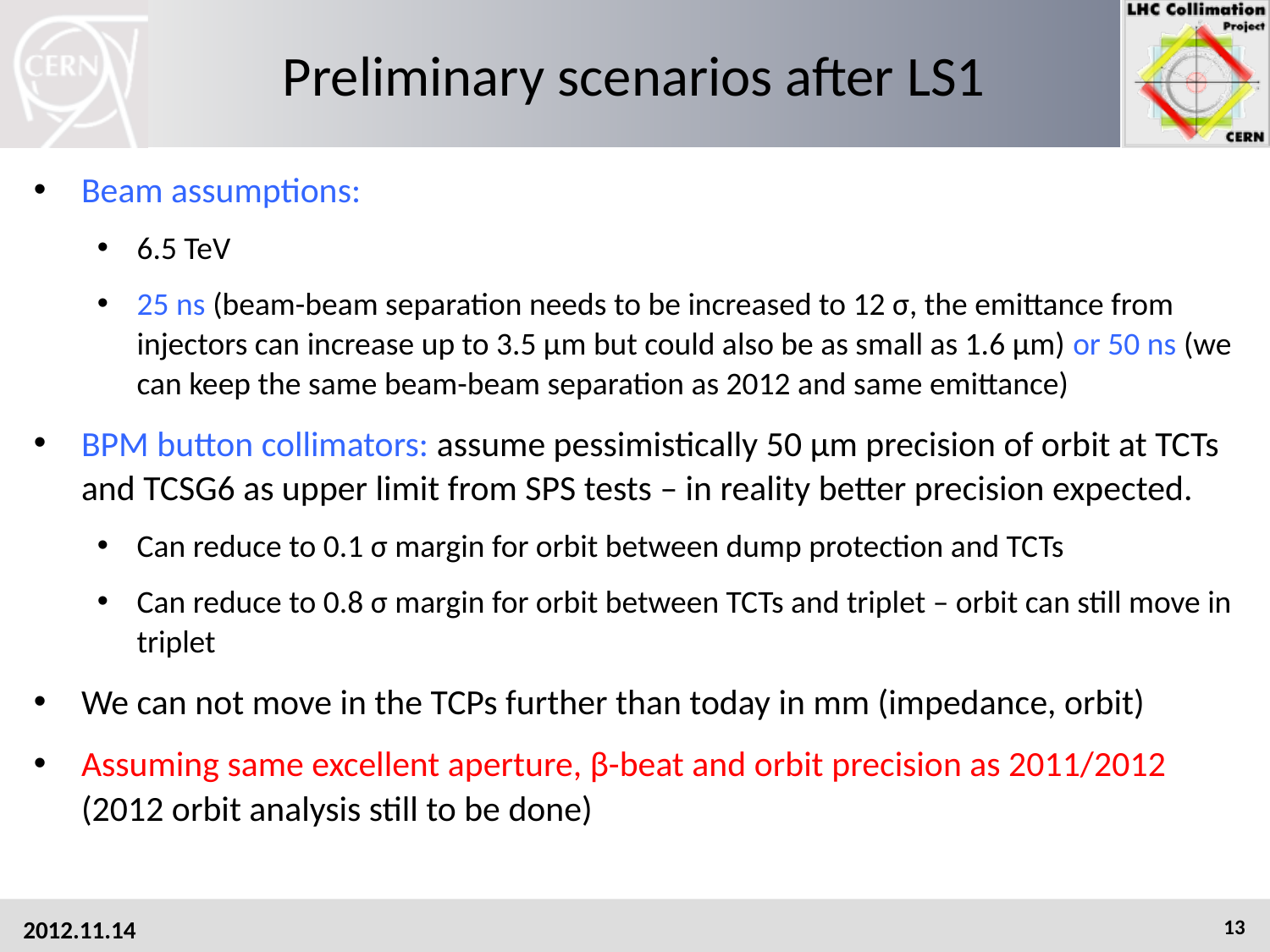

# Preliminary scenarios after LS1
Beam assumptions:
6.5 TeV
25 ns (beam-beam separation needs to be increased to 12 σ, the emittance from injectors can increase up to 3.5 μm but could also be as small as 1.6 μm) or 50 ns (we can keep the same beam-beam separation as 2012 and same emittance)
BPM button collimators: assume pessimistically 50 μm precision of orbit at TCTs and TCSG6 as upper limit from SPS tests – in reality better precision expected.
Can reduce to 0.1 σ margin for orbit between dump protection and TCTs
Can reduce to 0.8 σ margin for orbit between TCTs and triplet – orbit can still move in triplet
We can not move in the TCPs further than today in mm (impedance, orbit)
Assuming same excellent aperture, β-beat and orbit precision as 2011/2012 (2012 orbit analysis still to be done)
2012.11.14
13